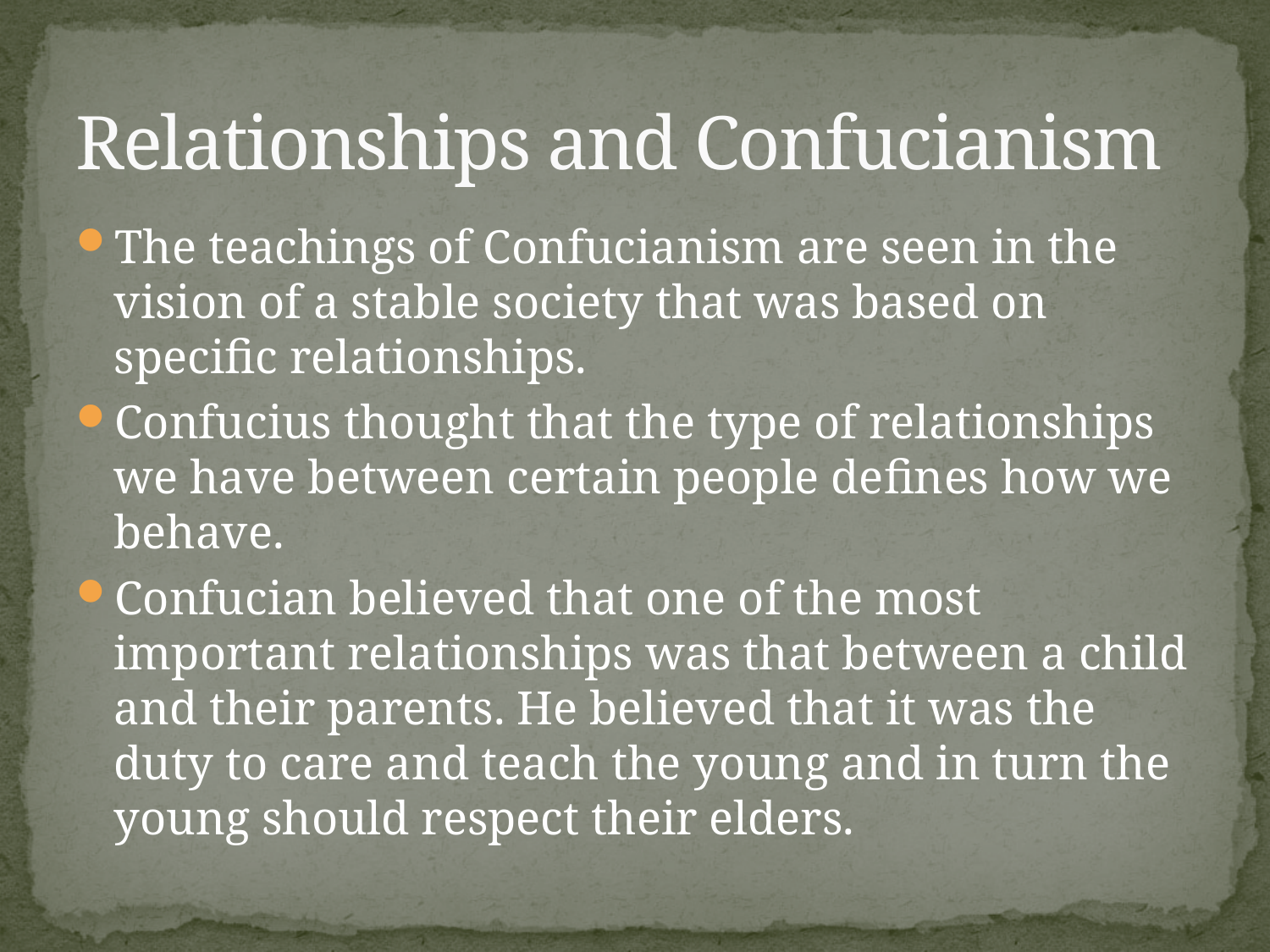

# Relationships and Confucianism
The teachings of Confucianism are seen in the vision of a stable society that was based on specific relationships.
Confucius thought that the type of relationships we have between certain people defines how we behave.
Confucian believed that one of the most important relationships was that between a child and their parents. He believed that it was the duty to care and teach the young and in turn the young should respect their elders.